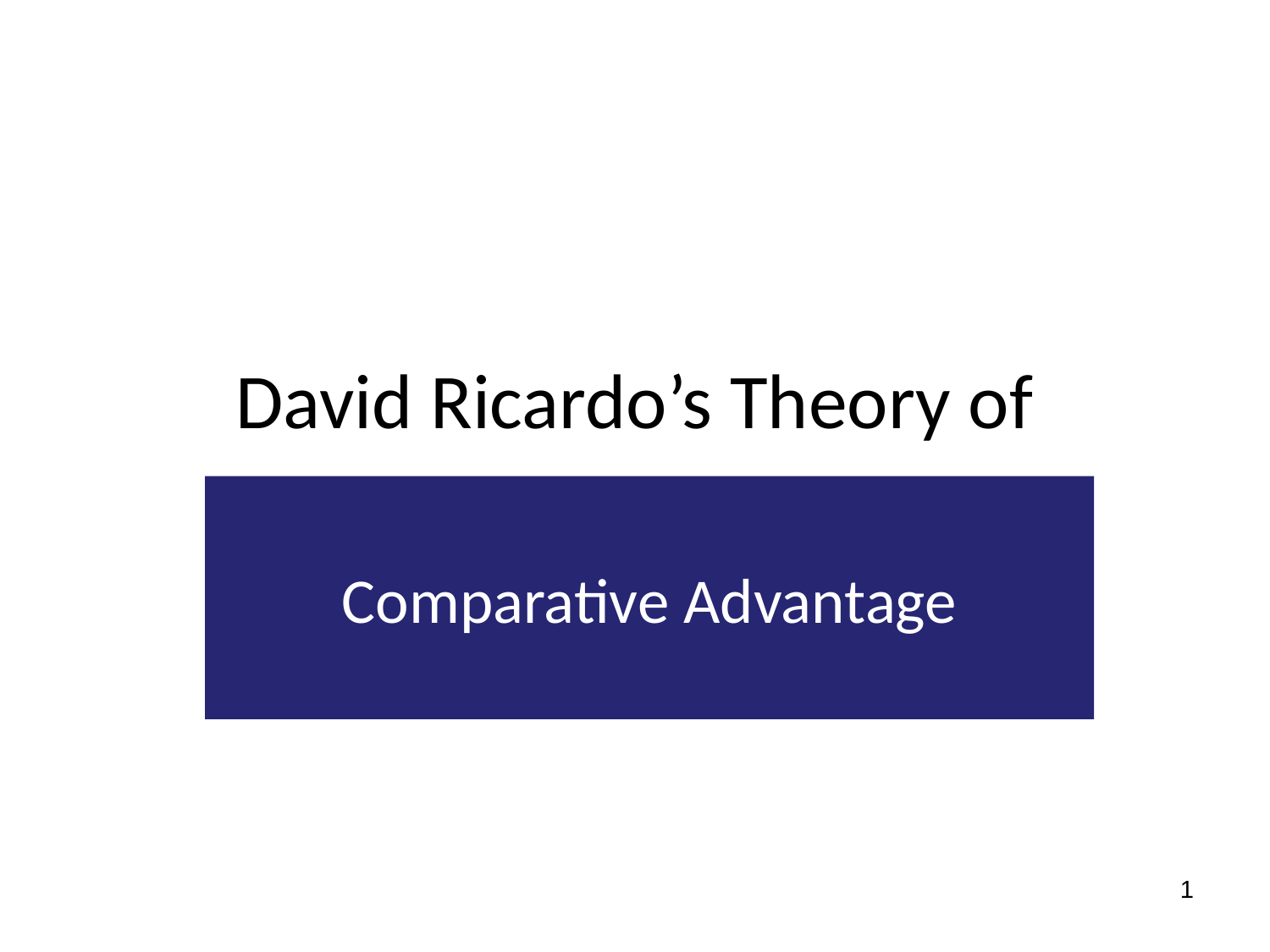

# David Ricardo’s Theory of
Comparative Advantage
1